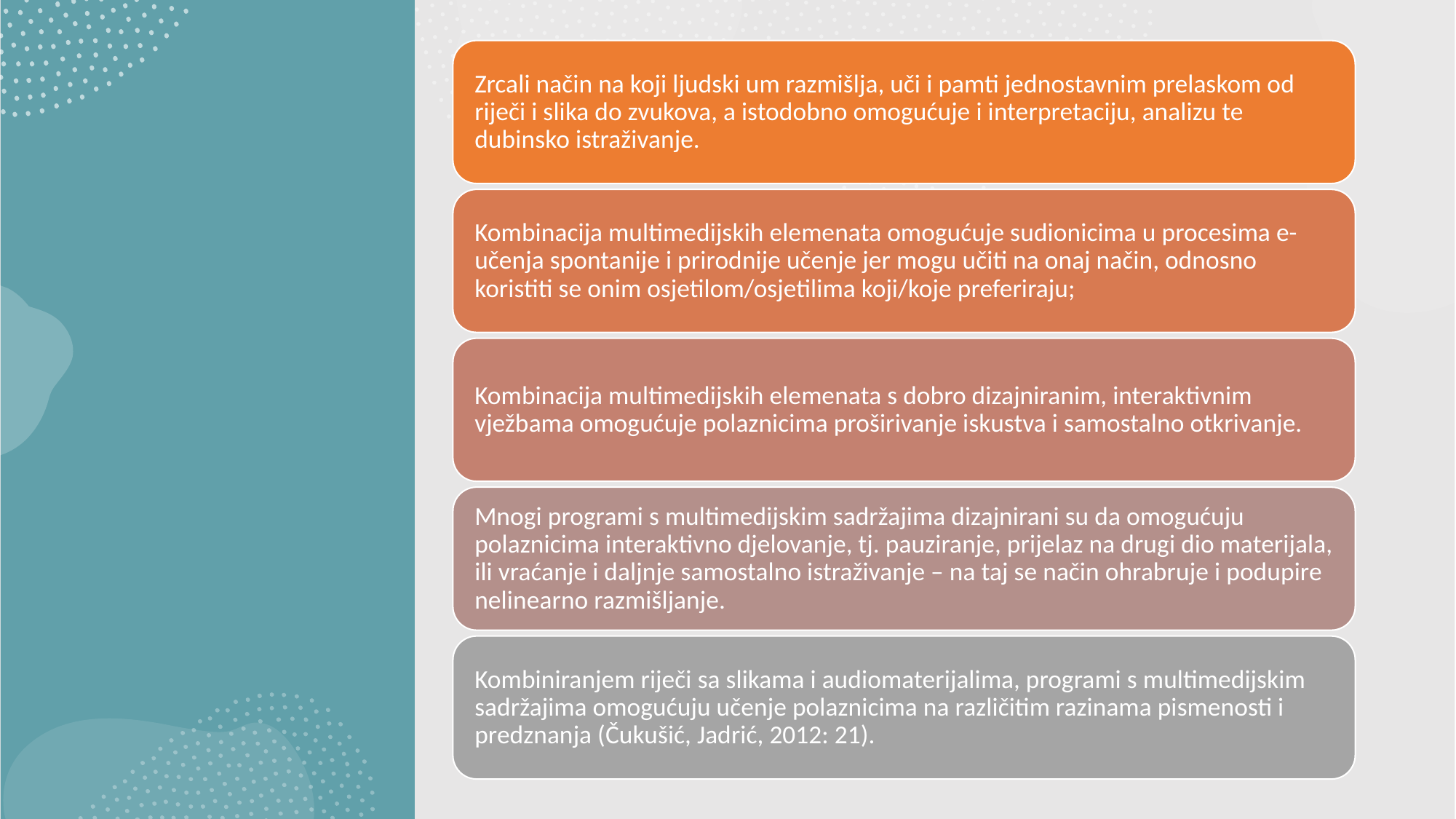

Zrcali način na koji ljudski um razmišlja, uči i pamti jednostavnim prelaskom od riječi i slika do zvukova, a istodobno omogućuje i interpretaciju, analizu te dubinsko istraživanje.
Kombinacija multimedijskih elemenata omogućuje sudionicima u procesima e-učenja spontanije i prirodnije učenje jer mogu učiti na onaj način, odnosno koristiti se onim osjetilom/osjetilima koji/koje preferiraju;
Kombinacija multimedijskih elemenata s dobro dizajniranim, interaktivnim vježbama omogućuje polaznicima proširivanje iskustva i samostalno otkrivanje.
Mnogi programi s multimedijskim sadržajima dizajnirani su da omogućuju polaznicima interaktivno djelovanje, tj. pauziranje, prijelaz na drugi dio materijala, ili vraćanje i daljnje samostalno istraživanje – na taj se način ohrabruje i podupire nelinearno razmišljanje.
Kombiniranjem riječi sa slikama i audiomaterijalima, programi s multimedijskim sadržajima omogućuju učenje polaznicima na različitim razinama pismenosti i predznanja (Čukušić, Jadrić, 2012: 21).